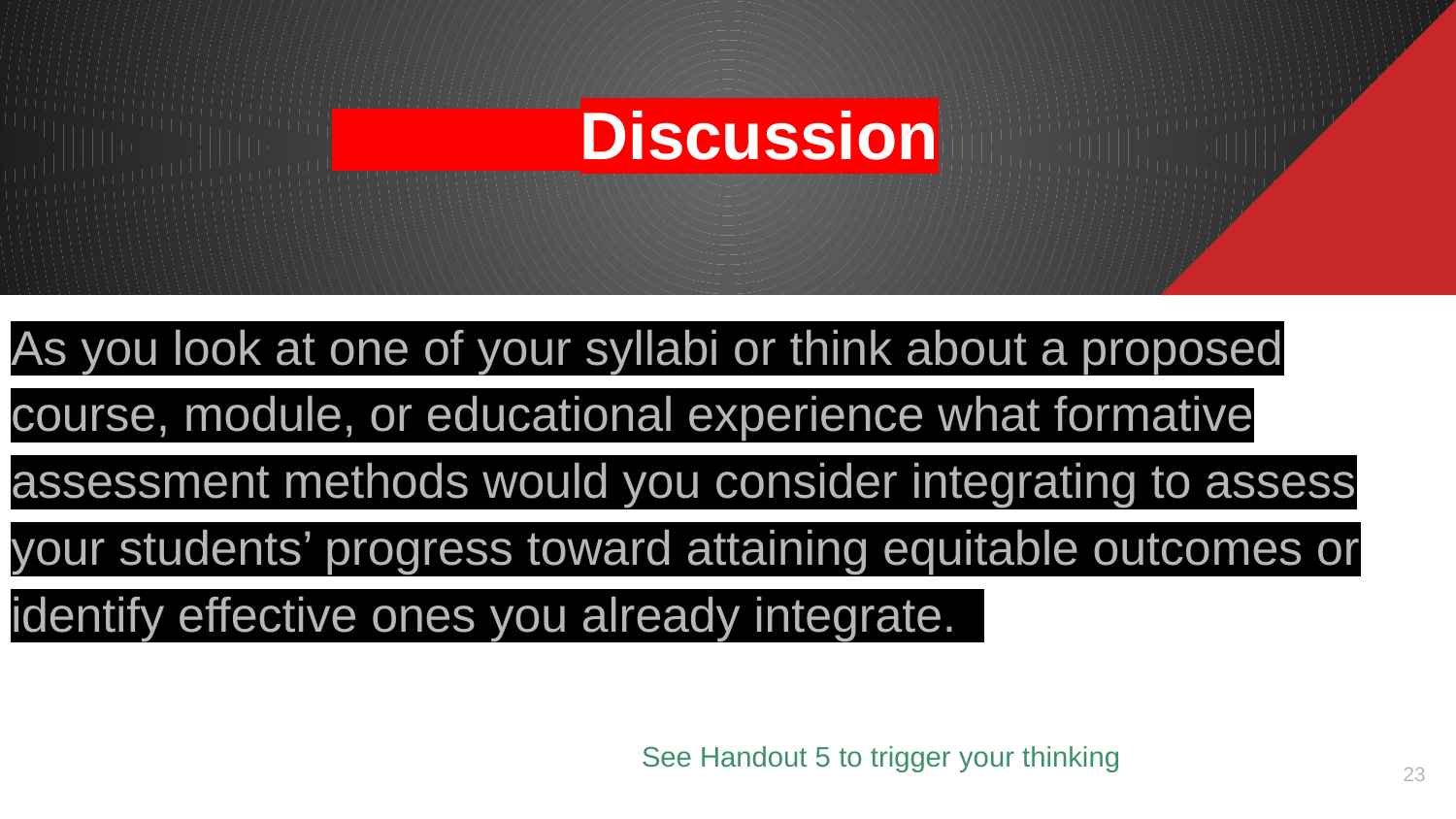

# Discussion
As you look at one of your syllabi or think about a proposed course, module, or educational experience what formative assessment methods would you consider integrating to assess your students’ progress toward attaining equitable outcomes or identify effective ones you already integrate.
         See Handout 5 to trigger your thinking
23